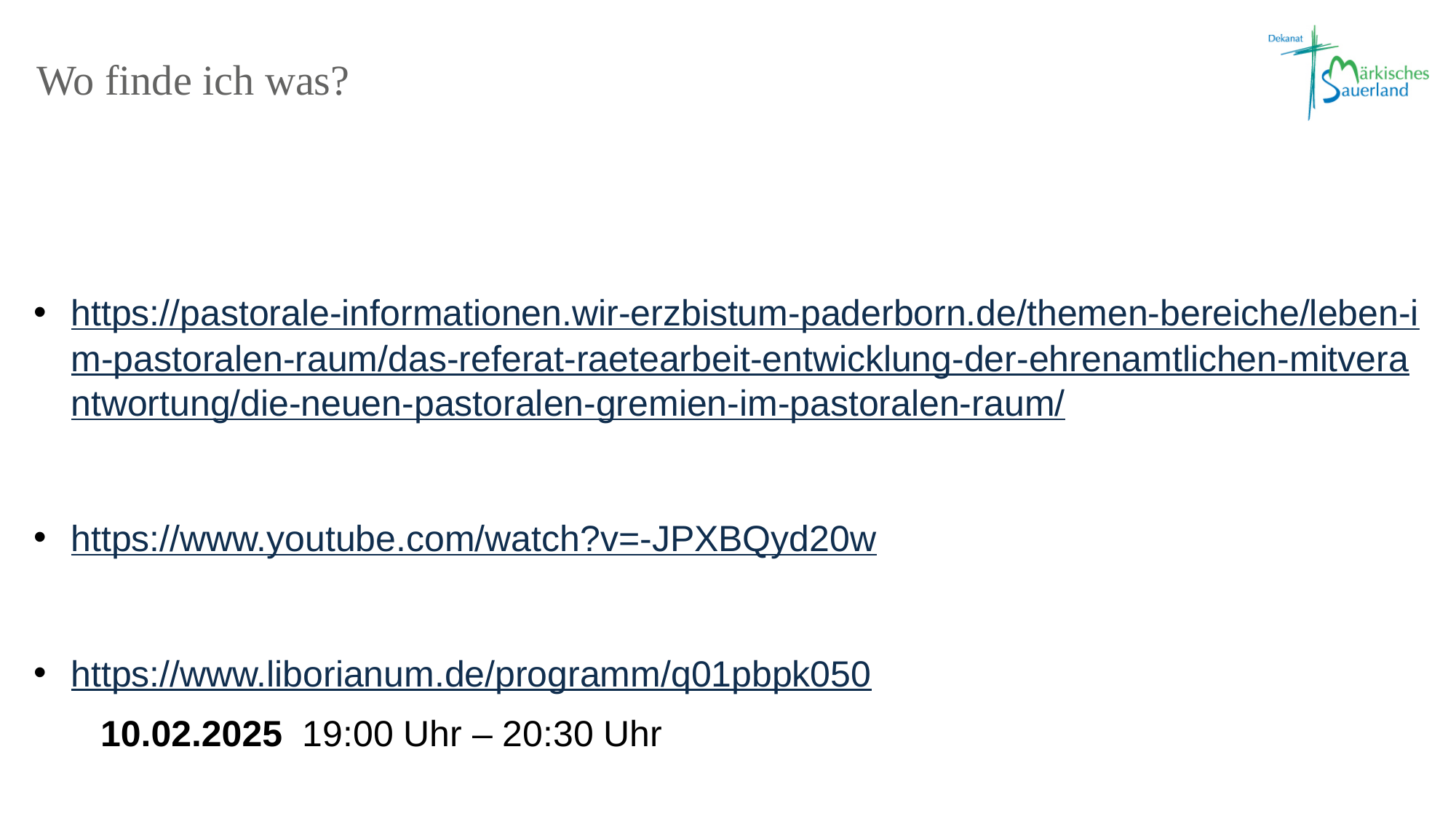

# Wo finde ich was?

https://pastorale-informationen.wir-erzbistum-paderborn.de/themen-bereiche/leben-im-pastoralen-raum/das-referat-raetearbeit-entwicklung-der-ehrenamtlichen-mitverantwortung/die-neuen-pastoralen-gremien-im-pastoralen-raum/

https://www.youtube.com/watch?v=-JPXBQyd20w

https://www.liborianum.de/programm/q01pbpk050
10.02.2025  19:00 Uhr – 20:30 Uhr